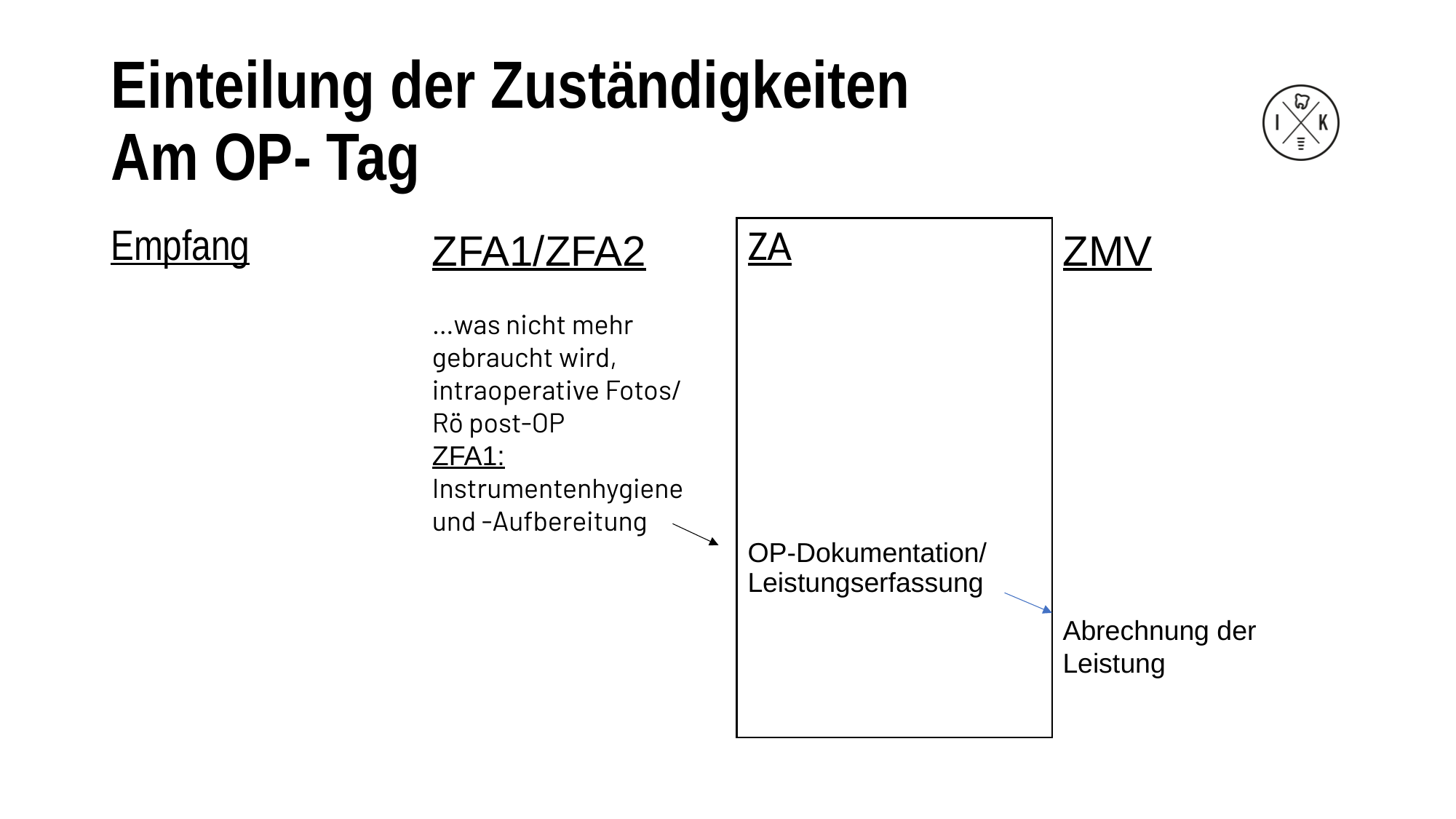

# Einteilung der Zuständigkeiten Am OP- Tag
Empfang

ZFA1/ZFA2

…was nicht mehr gebraucht wird, intraoperative Fotos/ Rö post-OP
ZFA1:
Instrumentenhygiene und -Aufbereitung
ZA

OP-Dokumentation/ Leistungserfassung

ZMV

Abrechnung der Leistung